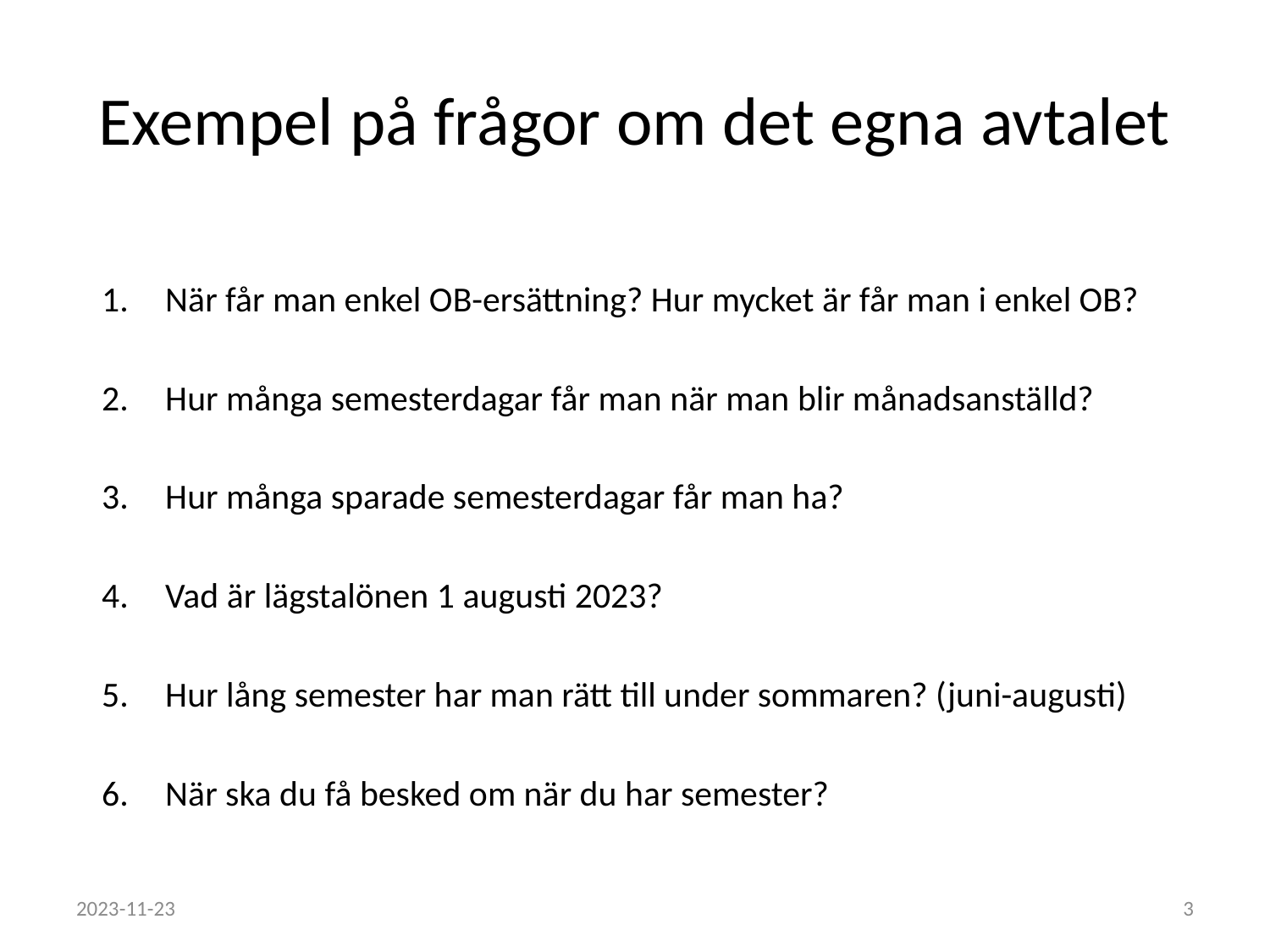

# Exempel på frågor om det egna avtalet
När får man enkel OB-ersättning? Hur mycket är får man i enkel OB?

Hur många semesterdagar får man när man blir månadsanställd?

Hur många sparade semesterdagar får man ha?

Vad är lägstalönen 1 augusti 2023?

Hur lång semester har man rätt till under sommaren? (juni-augusti)

När ska du få besked om när du har semester?

2023-11-23

3